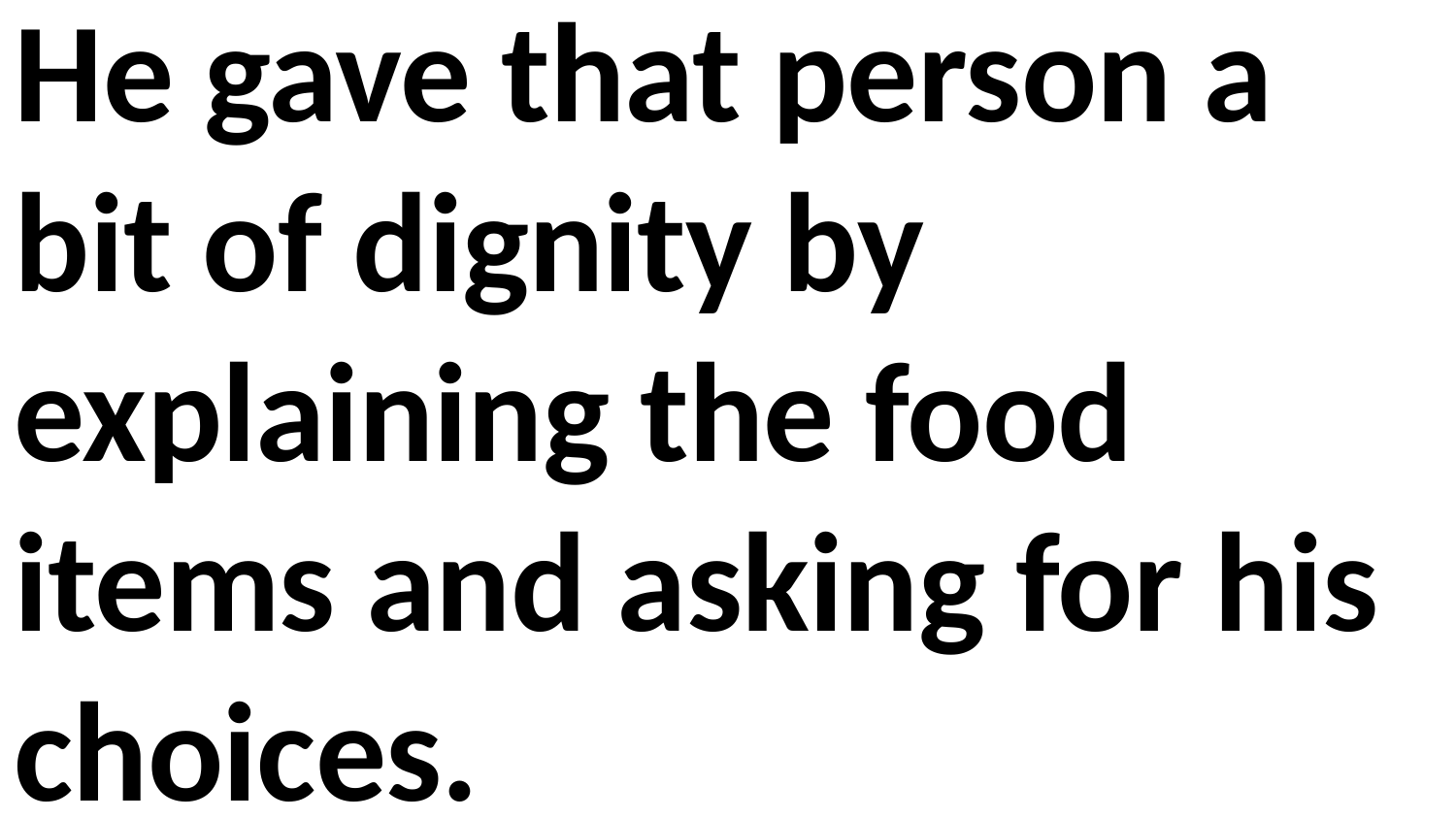

He gave that person a bit of dignity by explaining the food items and asking for his choices.